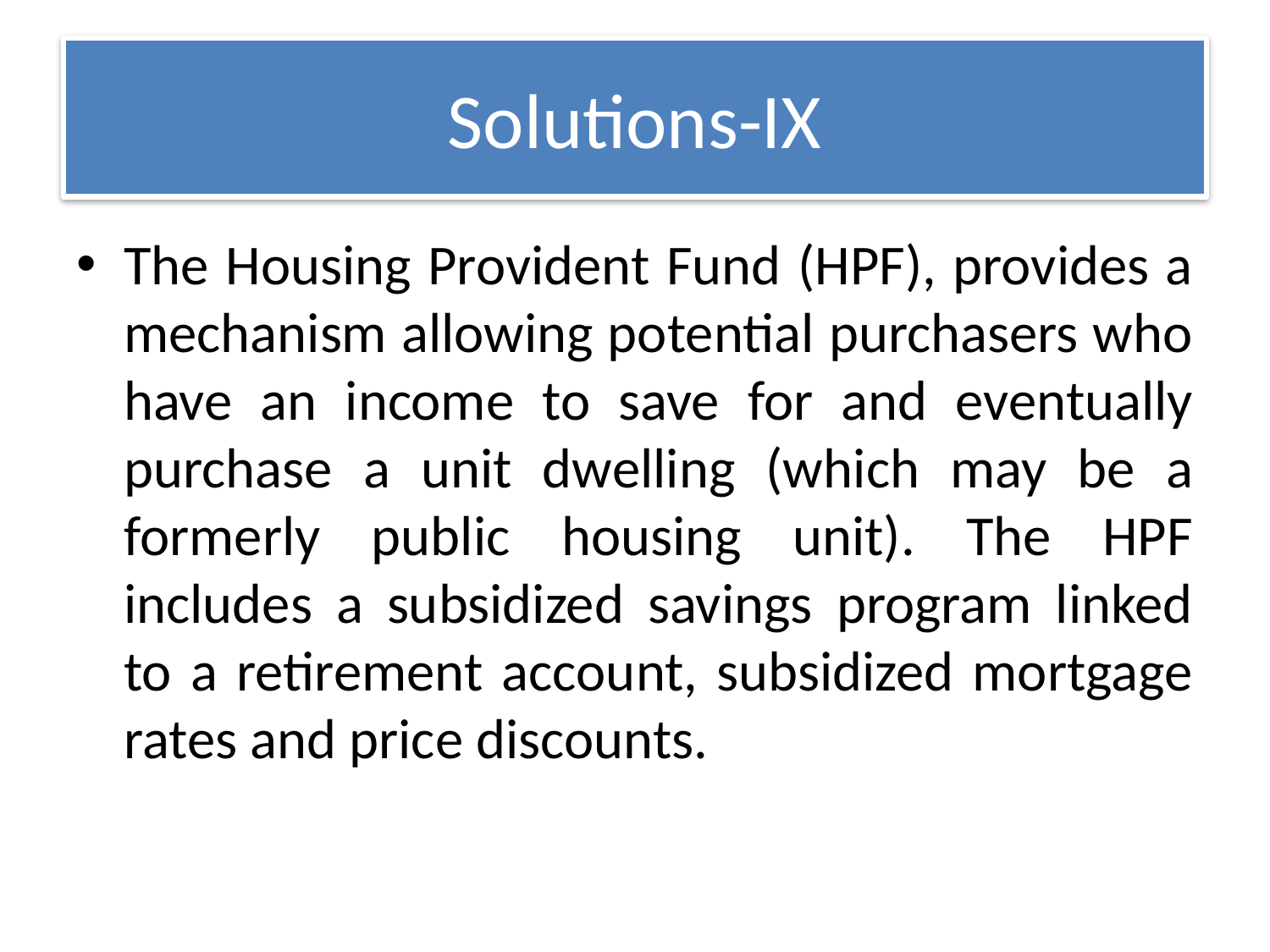

# Solutions-IX
The Housing Provident Fund (HPF), provides a mechanism allowing potential purchasers who have an income to save for and eventually purchase a unit dwelling (which may be a formerly public housing unit). The HPF includes a subsidized savings program linked to a retirement account, subsidized mortgage rates and price discounts.